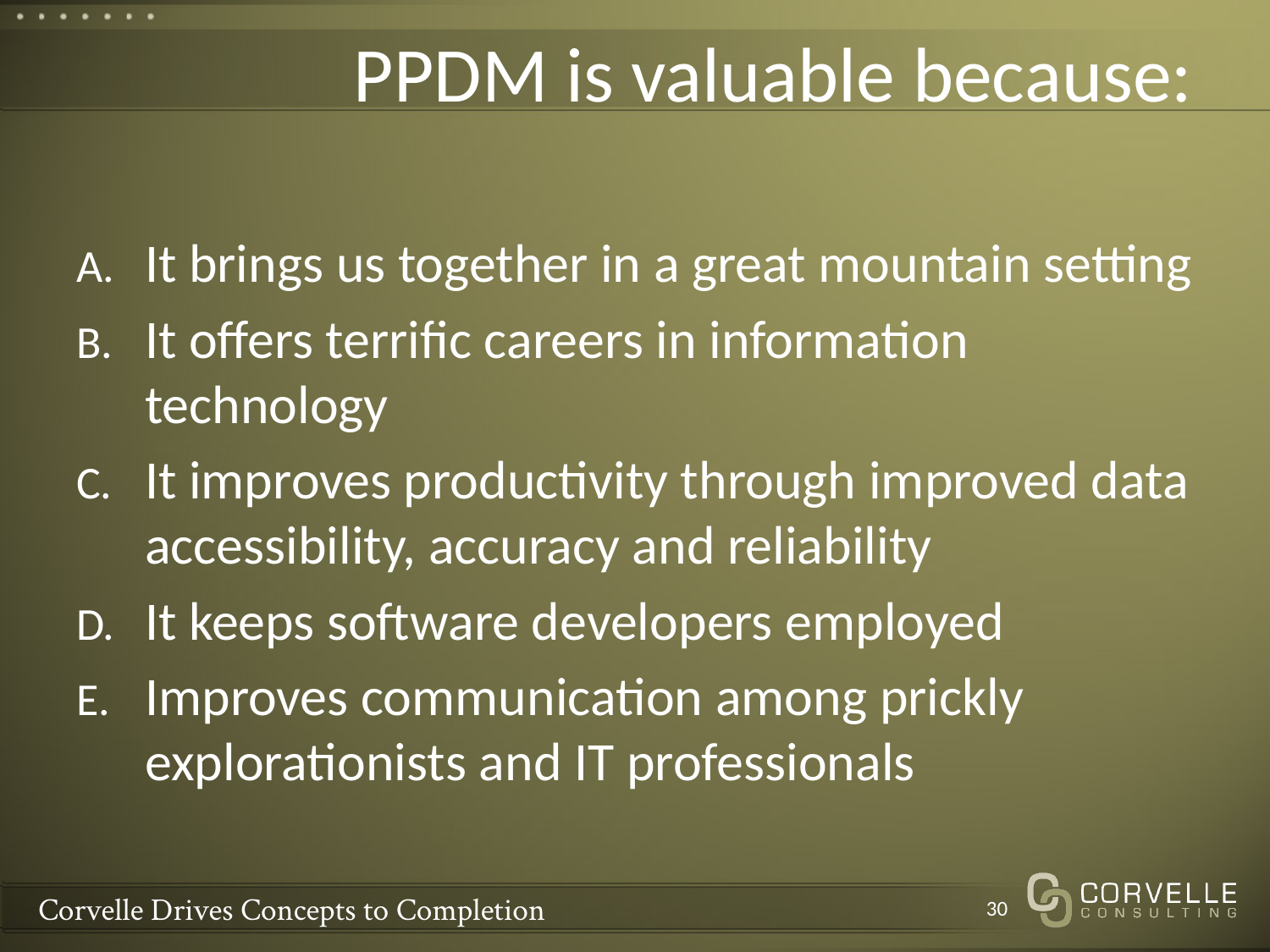

# PPDM is valuable because:
It brings us together in a great mountain setting
It offers terrific careers in information technology
It improves productivity through improved data accessibility, accuracy and reliability
It keeps software developers employed
Improves communication among prickly explorationists and IT professionals

30